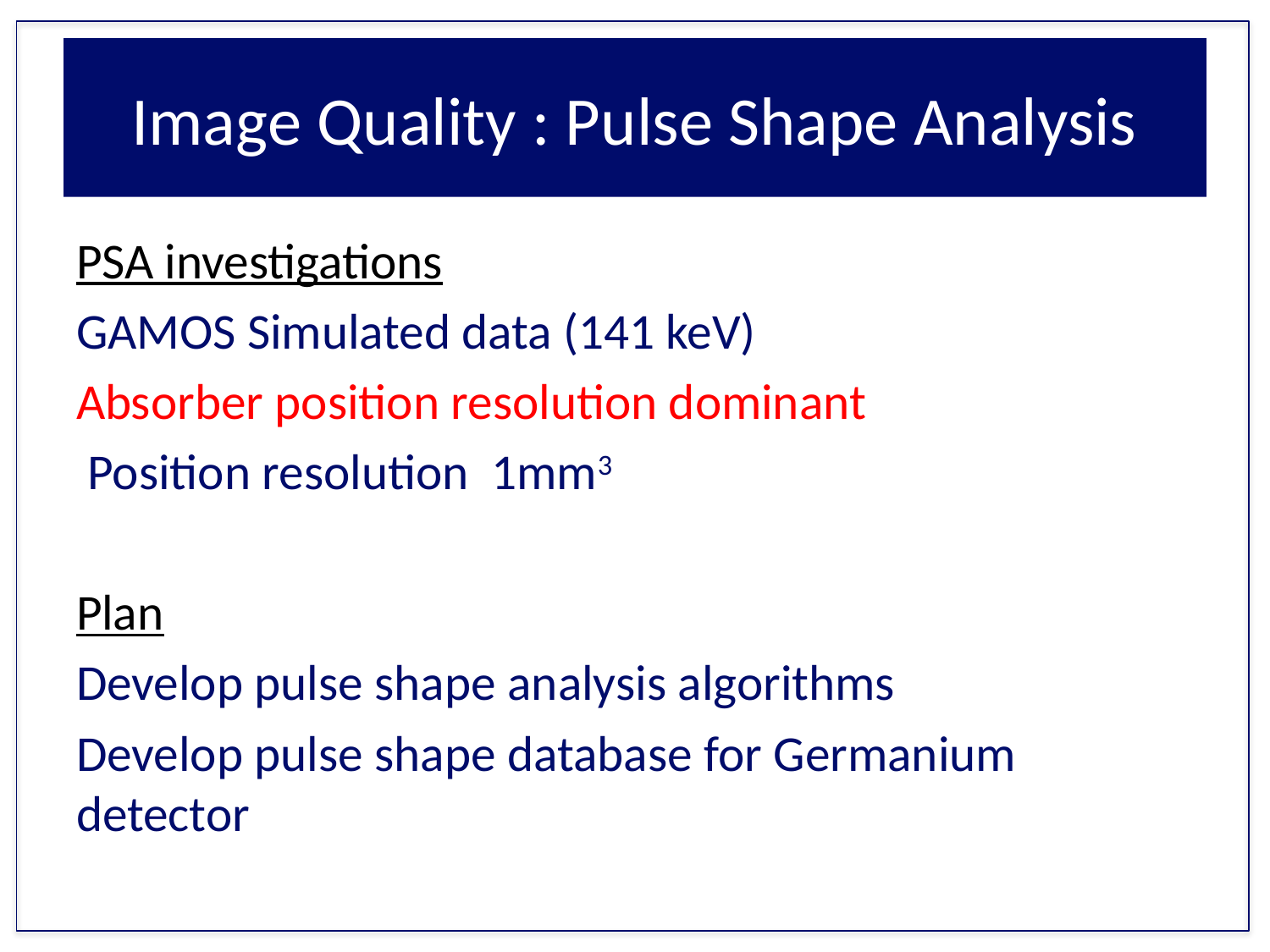

# Image Quality : Pulse Shape Analysis
PSA investigations
GAMOS Simulated data (141 keV)
Absorber position resolution dominant
 Position resolution  1mm3

Plan
Develop pulse shape analysis algorithms
Develop pulse shape database for Germanium detector